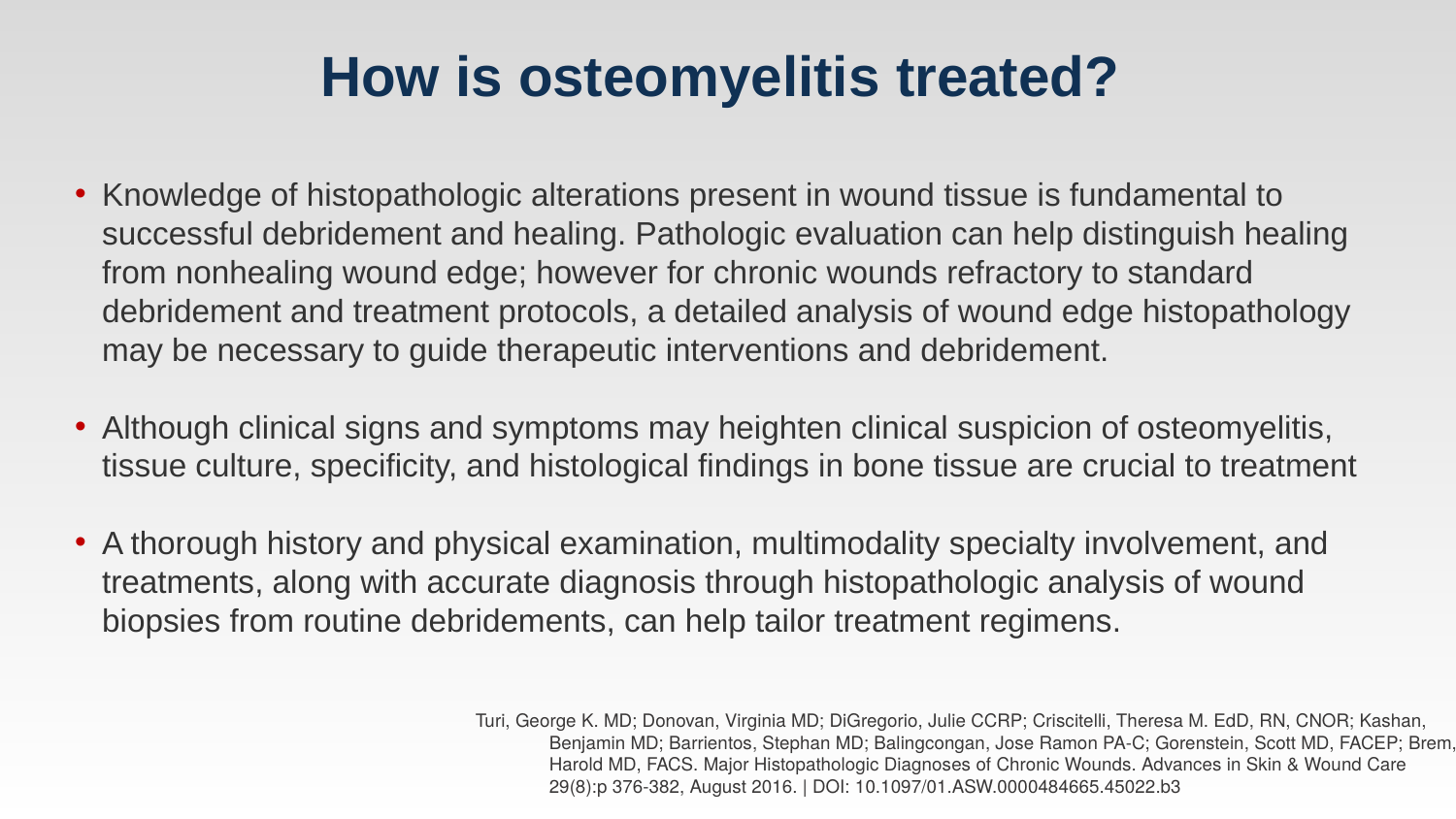

# How is osteomyelitis treated?
Knowledge of histopathologic alterations present in wound tissue is fundamental to successful debridement and healing. Pathologic evaluation can help distinguish healing from nonhealing wound edge; however for chronic wounds refractory to standard debridement and treatment protocols, a detailed analysis of wound edge histopathology may be necessary to guide therapeutic interventions and debridement.
Although clinical signs and symptoms may heighten clinical suspicion of osteomyelitis, tissue culture, specificity, and histological findings in bone tissue are crucial to treatment
A thorough history and physical examination, multimodality specialty involvement, and treatments, along with accurate diagnosis through histopathologic analysis of wound biopsies from routine debridements, can help tailor treatment regimens.
Turi, George K. MD; Donovan, Virginia MD; DiGregorio, Julie CCRP; Criscitelli, Theresa M. EdD, RN, CNOR; Kashan, Benjamin MD; Barrientos, Stephan MD; Balingcongan, Jose Ramon PA-C; Gorenstein, Scott MD, FACEP; Brem, Harold MD, FACS. Major Histopathologic Diagnoses of Chronic Wounds. Advances in Skin & Wound Care 29(8):p 376-382, August 2016. | DOI: 10.1097/01.ASW.0000484665.45022.b3